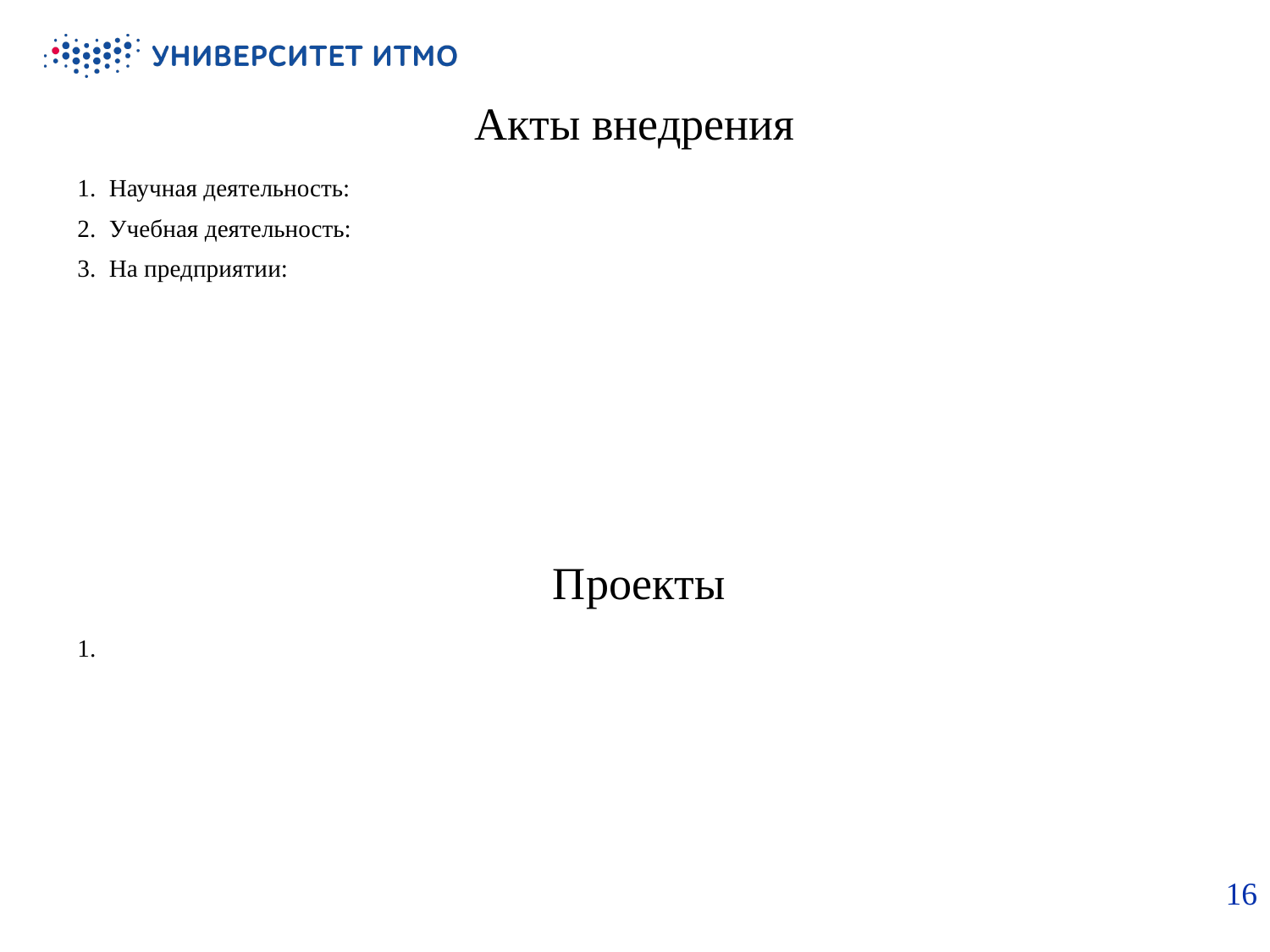

# Акты внедрения
Научная деятельность:
Учебная деятельность:
На предприятии:
Проекты

16